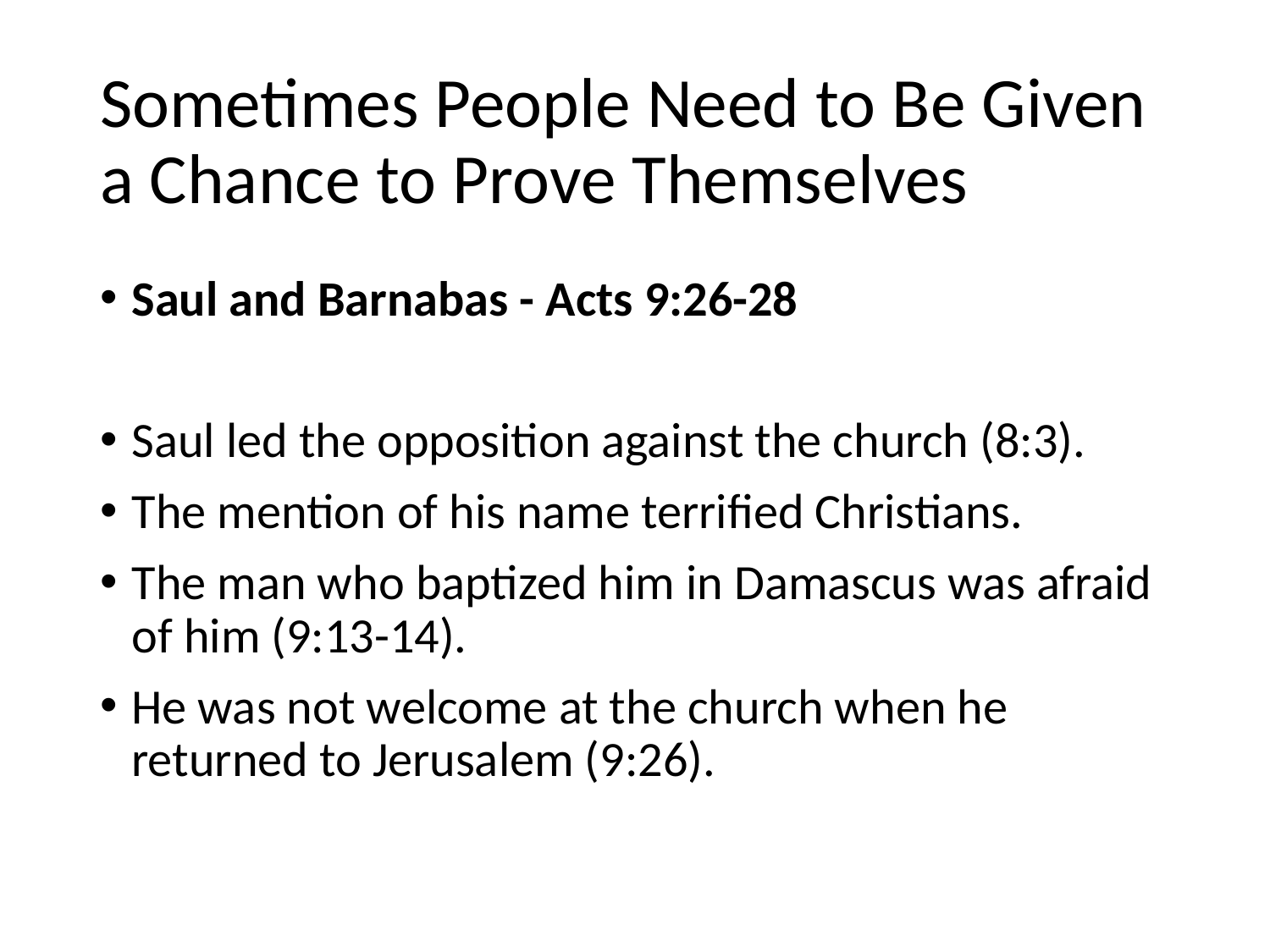

# Sometimes People Need to Be Given a Chance to Prove Themselves
Saul and Barnabas - Acts 9:26-28

Saul led the opposition against the church (8:3).
The mention of his name terrified Christians.
The man who baptized him in Damascus was afraid of him (9:13-14).
He was not welcome at the church when he returned to Jerusalem (9:26).